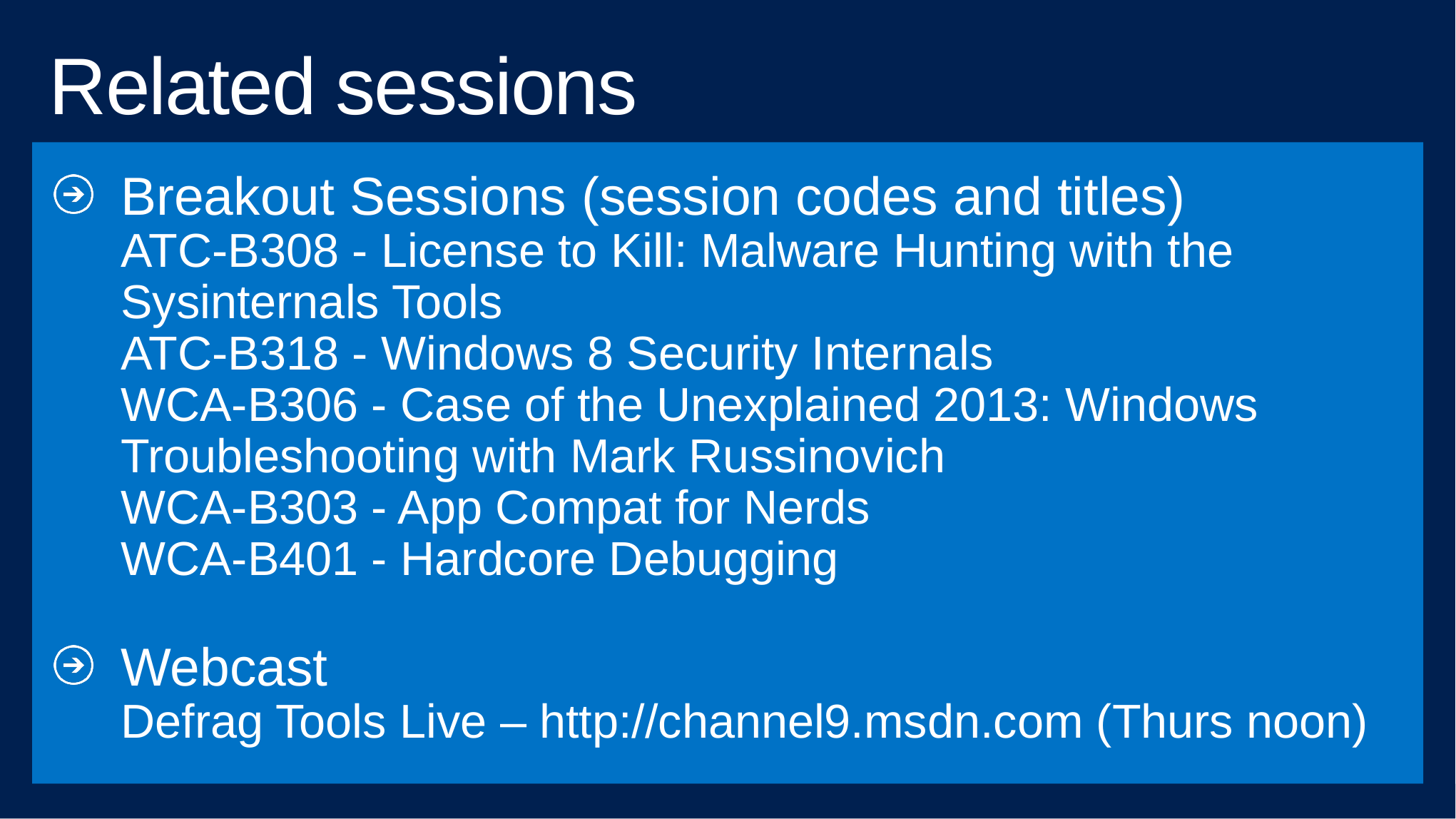

# Related sessions

Breakout Sessions (session codes and titles)
ATC-B308 - License to Kill: Malware Hunting with the Sysinternals Tools
ATC-B318 - Windows 8 Security Internals
WCA-B306 - Case of the Unexplained 2013: Windows Troubleshooting with Mark Russinovich
WCA-B303 - App Compat for Nerds
WCA-B401 - Hardcore Debugging
Webcast
Defrag Tools Live – http://channel9.msdn.com (Thurs noon)